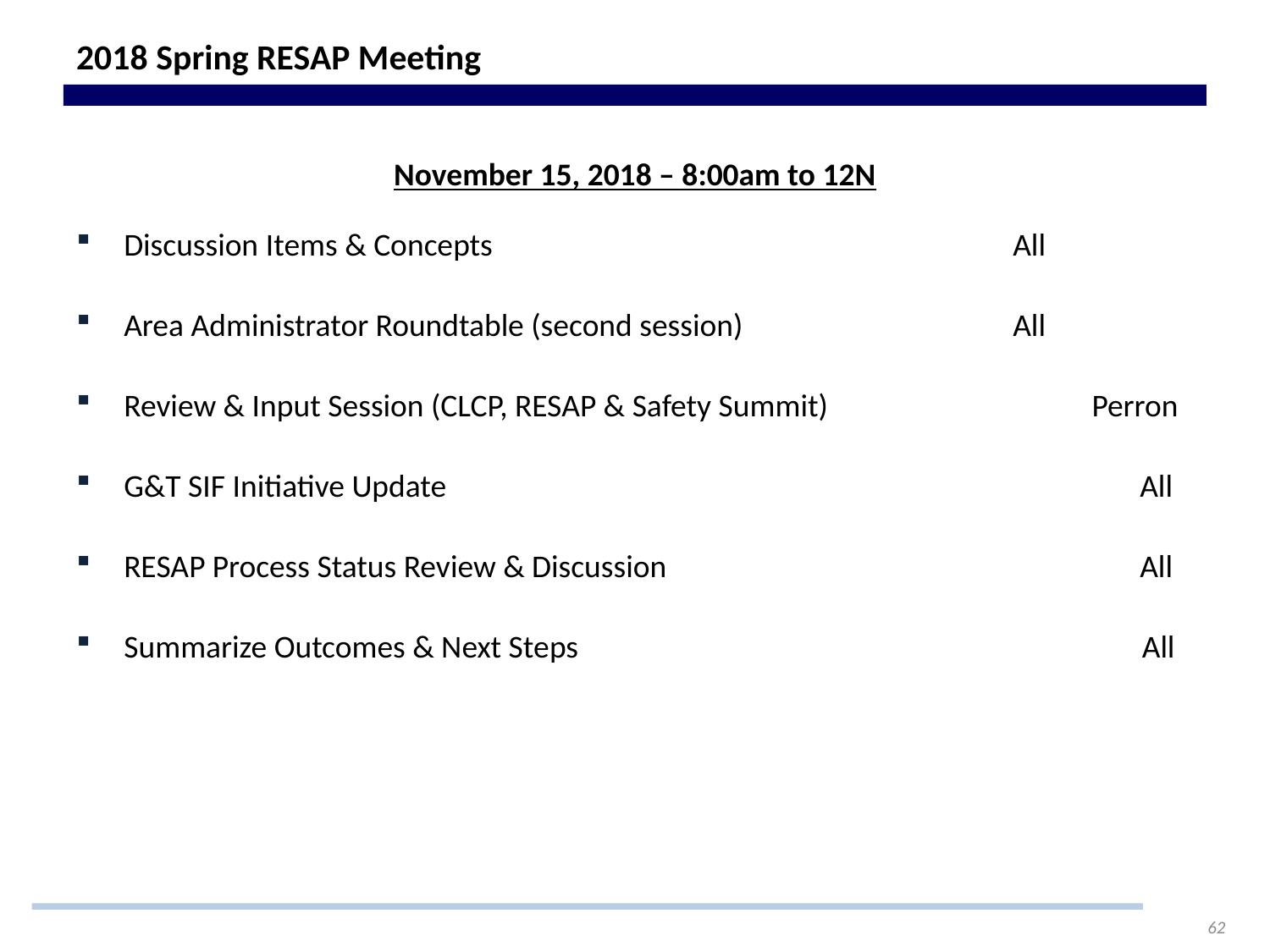

# 2018 Spring RESAP Meeting
November 15, 2018 – 8:00am to 12N
Discussion Items & Concepts					All
Area Administrator Roundtable (second session)			All
Review & Input Session (CLCP, RESAP & Safety Summit)		           Perron
G&T SIF Initiative Update						All
RESAP Process Status Review & Discussion				All
Summarize Outcomes & Next Steps				                  All
62